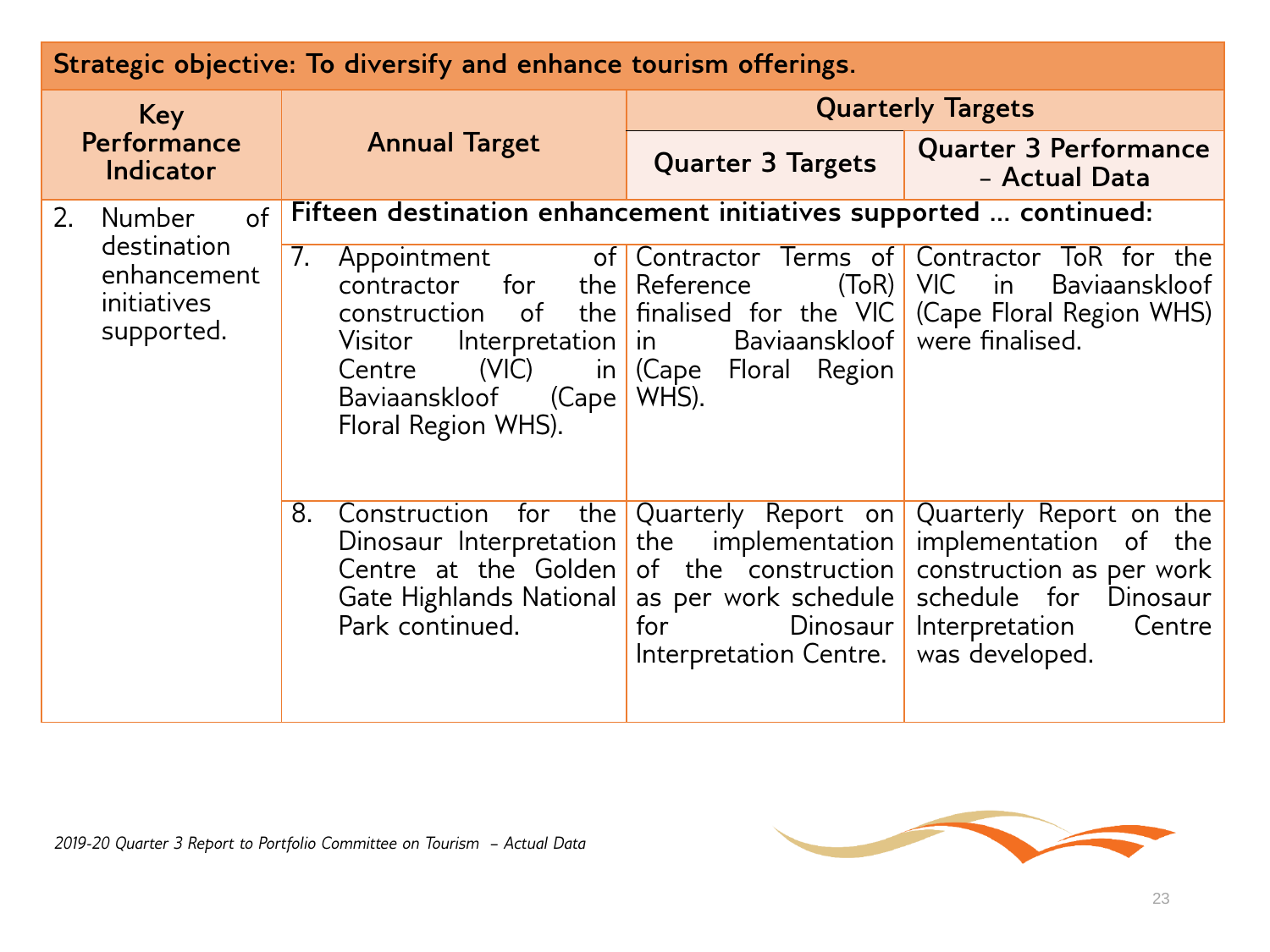

| Strategic objective: To diversify and enhance tourism offerings. |  |  |  |
| --- | --- | --- | --- |
| Key Performance Indicator | Annual Target | Quarterly Targets |  |
|  |  | Quarter 3 Targets | Quarter 3 Performance – Actual Data |
| Number of destination enhancement initiatives supported. | Fifteen destination enhancement initiatives supported … continued: |  |  |
|  | Appointment of contractor for the construction of the Visitor Interpretation Centre (VIC) in Baviaanskloof (Cape Floral Region WHS). | Contractor Terms of Reference (ToR) finalised for the VIC in Baviaanskloof (Cape Floral Region WHS). | Contractor ToR for the VIC in Baviaanskloof (Cape Floral Region WHS) were finalised. |
|  | Construction for the Dinosaur Interpretation Centre at the Golden Gate Highlands National Park continued. | Quarterly Report on the implementation of the construction as per work schedule for Dinosaur Interpretation Centre. | Quarterly Report on the implementation of the construction as per work schedule for Dinosaur Interpretation Centre was developed. |
2019-20 Quarter 3 Report to Portfolio Committee on Tourism  – Actual Data
23